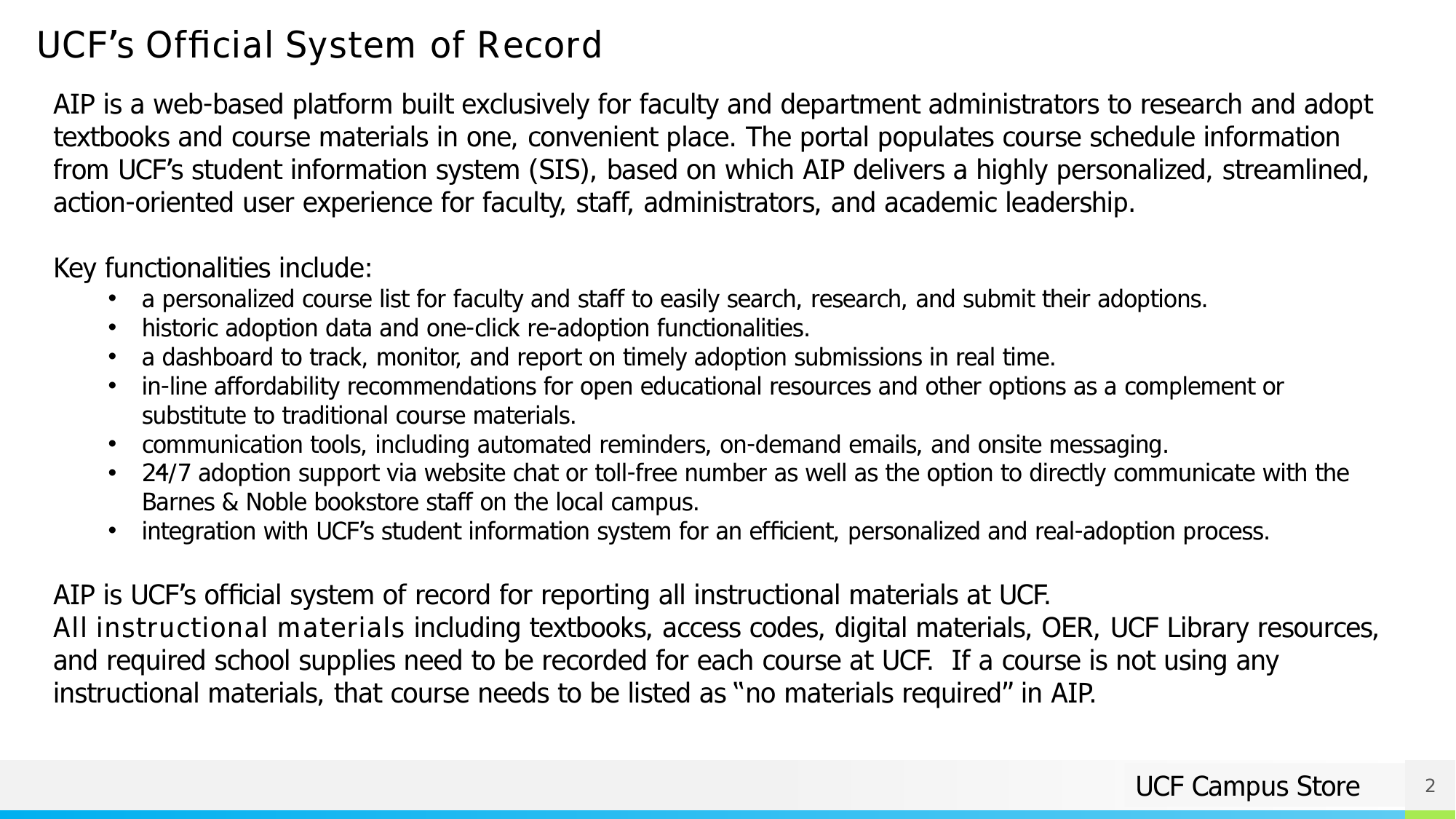

UCF’s Official System of Record
AIP is a web-based platform built exclusively for faculty and department administrators to research and adopt textbooks and course materials in one, convenient place. The portal populates course schedule information from UCF’s student information system (SIS), based on which AIP delivers a highly personalized, streamlined, action-oriented user experience for faculty, staff, administrators, and academic leadership.

Key functionalities include:
a personalized course list for faculty and staff to easily search, research, and submit their adoptions.
historic adoption data and one-click re-adoption functionalities.
a dashboard to track, monitor, and report on timely adoption submissions in real time.
in-line affordability recommendations for open educational resources and other options as a complement or substitute to traditional course materials.
communication tools, including automated reminders, on-demand emails, and onsite messaging.
24/7 adoption support via website chat or toll-free number as well as the option to directly communicate with the Barnes & Noble bookstore staff on the local campus.
integration with UCF’s student information system for an efficient, personalized and real-adoption process.

AIP is UCF’s official system of record for reporting all instructional materials at UCF.
All instructional materials including textbooks, access codes, digital materials, OER, UCF Library resources, and required school supplies need to be recorded for each course at UCF.  If a course is not using any instructional materials, that course needs to be listed as “no materials required” in AIP.

2
UCF Campus Store